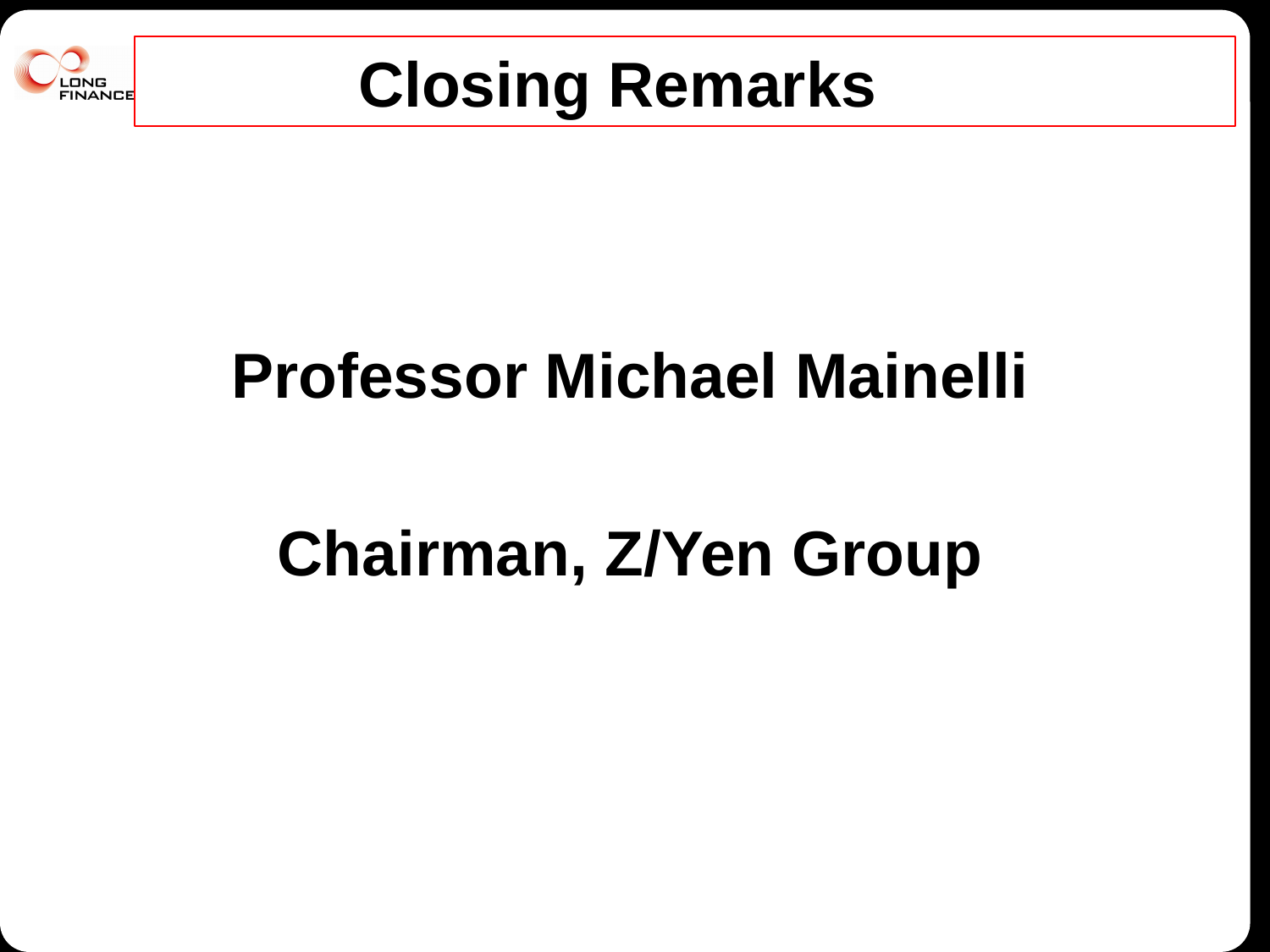

# Closing Remarks

Professor Michael Mainelli

Chairman, Z/Yen Group